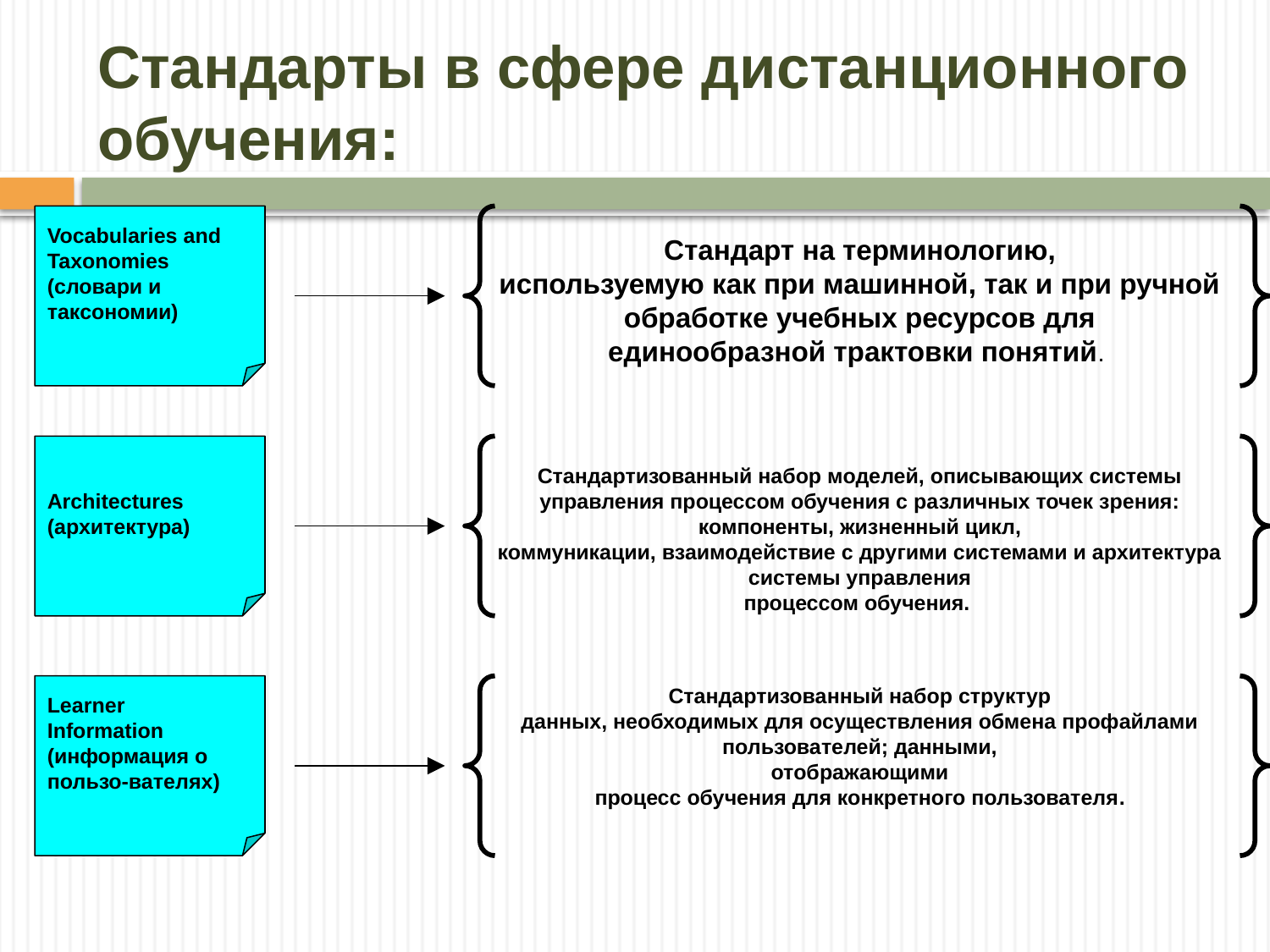

# Стандарты в сфере дистанционного обучения:

Vocabularies and Taxonomies (словари и таксономии)
Стандарт на терминологию,
используемую как при машинной, так и при ручной обработке учебных ресурсов для
единообразной трактовки понятий.

Architectures (архитектура)
Стандартизованный набор моделей, описывающих системы
управления процессом обучения с различных точек зрения: компоненты, жизненный цикл,
коммуникации, взаимодействие с другими системами и архитектура системы управления
процессом обучения.

Стандартизованный набор структур
данных, необходимых для осуществления обмена профайлами пользователей; данными,
отображающими
процесс обучения для конкретного пользователя.
Learner Information (информация о пользо-вателях)